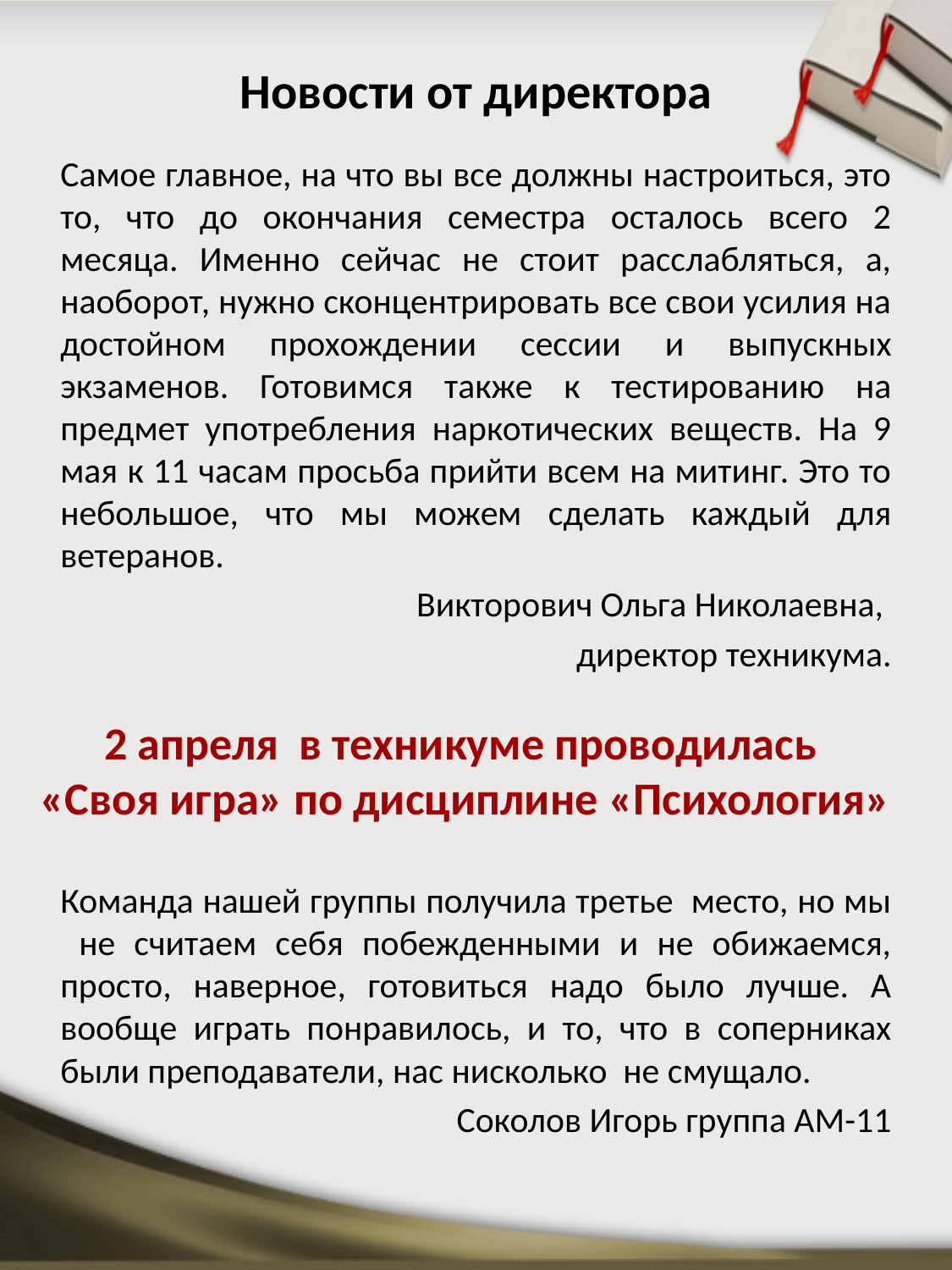

# Новости от директора
Самое главное, на что вы все должны настроиться, это то, что до окончания семестра осталось всего 2 месяца. Именно сейчас не стоит расслабляться, а, наоборот, нужно сконцентрировать все свои усилия на достойном прохождении сессии и выпускных экзаменов. Готовимся также к тестированию на предмет употребления наркотических веществ. На 9 мая к 11 часам просьба прийти всем на митинг. Это то небольшое, что мы можем сделать каждый для ветеранов.
Викторович Ольга Николаевна,
директор техникума.

Команда нашей группы получила третье  место, но мы  не считаем себя побежденными и не обижаемся, просто, наверное, готовиться надо было лучше. А вообще играть понравилось, и то, что в соперниках были преподаватели, нас нисколько  не смущало.
Соколов Игорь группа АМ-11

2 апреля  в техникуме проводилась
«Своя игра» по дисциплине «Психология»